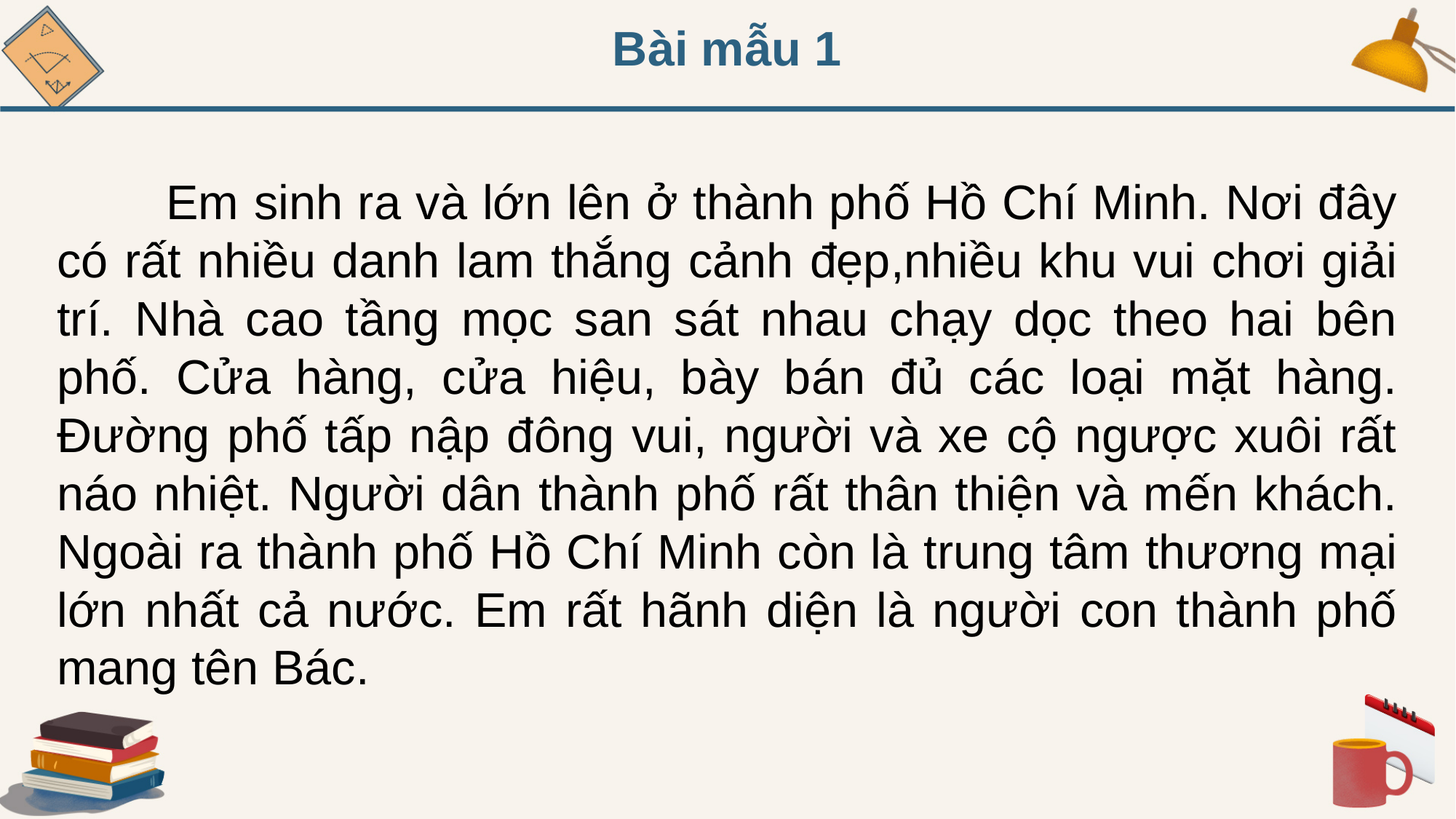

Bài mẫu 1

	Em sinh ra và lớn lên ở thành phố Hồ Chí Minh. Nơi đây có rất nhiều danh lam thắng cảnh đẹp,nhiều khu vui chơi giải trí. Nhà cao tầng mọc san sát nhau chạy dọc theo hai bên phố. Cửa hàng, cửa hiệu, bày bán đủ các loại mặt hàng. Đường phố tấp nập đông vui, người và xe cộ ngược xuôi rất náo nhiệt. Người dân thành phố rất thân thiện và mến khách. Ngoài ra thành phố Hồ Chí Minh còn là trung tâm thương mại lớn nhất cả nước. Em rất hãnh diện là người con thành phố mang tên Bác.